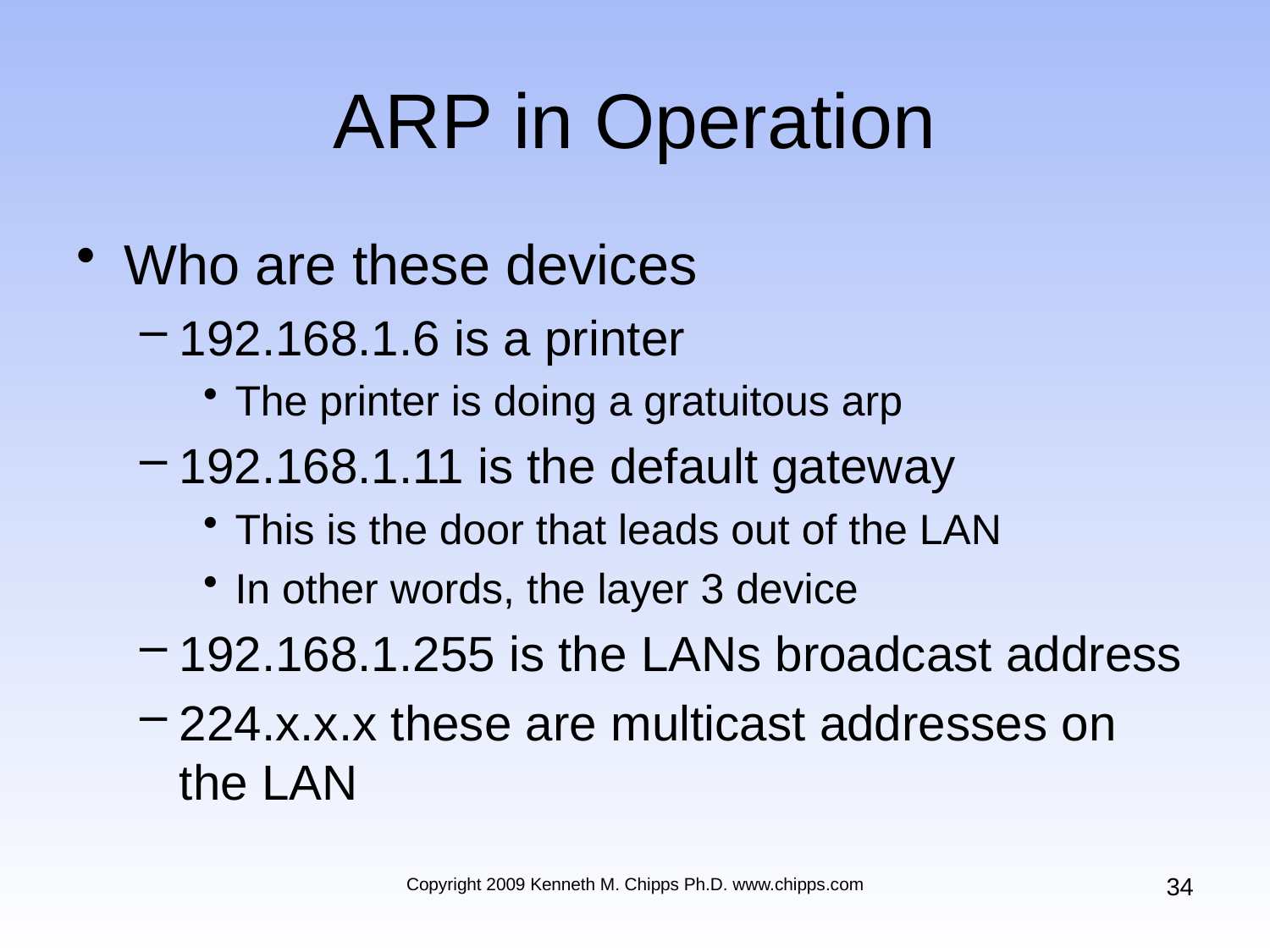

# ARP in Operation
Who are these devices
192.168.1.6 is a printer
The printer is doing a gratuitous arp
192.168.1.11 is the default gateway
This is the door that leads out of the LAN
In other words, the layer 3 device
192.168.1.255 is the LANs broadcast address
224.x.x.x these are multicast addresses on the LAN
34
Copyright 2009 Kenneth M. Chipps Ph.D. www.chipps.com